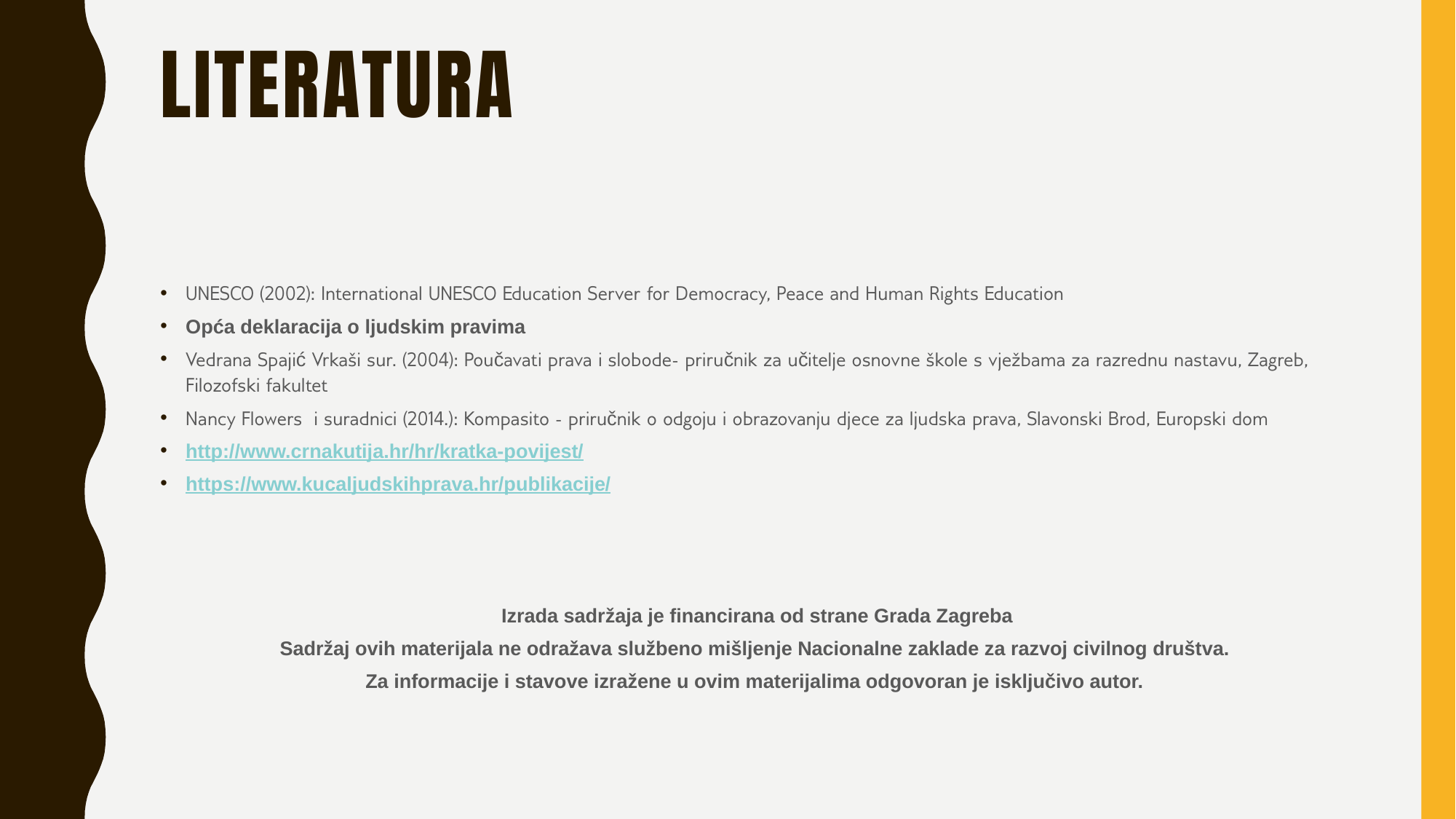

# literatura
UNESCO (2002): International UNESCO Education Server for Democracy, Peace and Human Rights Education
Opća deklaracija o ljudskim pravima
Vedrana Spajić Vrkaši sur. (2004): Poučavati prava i slobode- priručnik za učitelje osnovne škole s vježbama za razrednu nastavu, Zagreb, Filozofski fakultet
Nancy Flowers  i suradnici (2014.): Kompasito - priručnik o odgoju i obrazovanju djece za ljudska prava, Slavonski Brod, Europski dom
http://www.crnakutija.hr/hr/kratka-povijest/
https://www.kucaljudskihprava.hr/publikacije/

Izrada sadržaja je financirana od strane Grada Zagreba
Sadržaj ovih materijala ne odražava službeno mišljenje Nacionalne zaklade za razvoj civilnog društva.
Za informacije i stavove izražene u ovim materijalima odgovoran je isključivo autor.